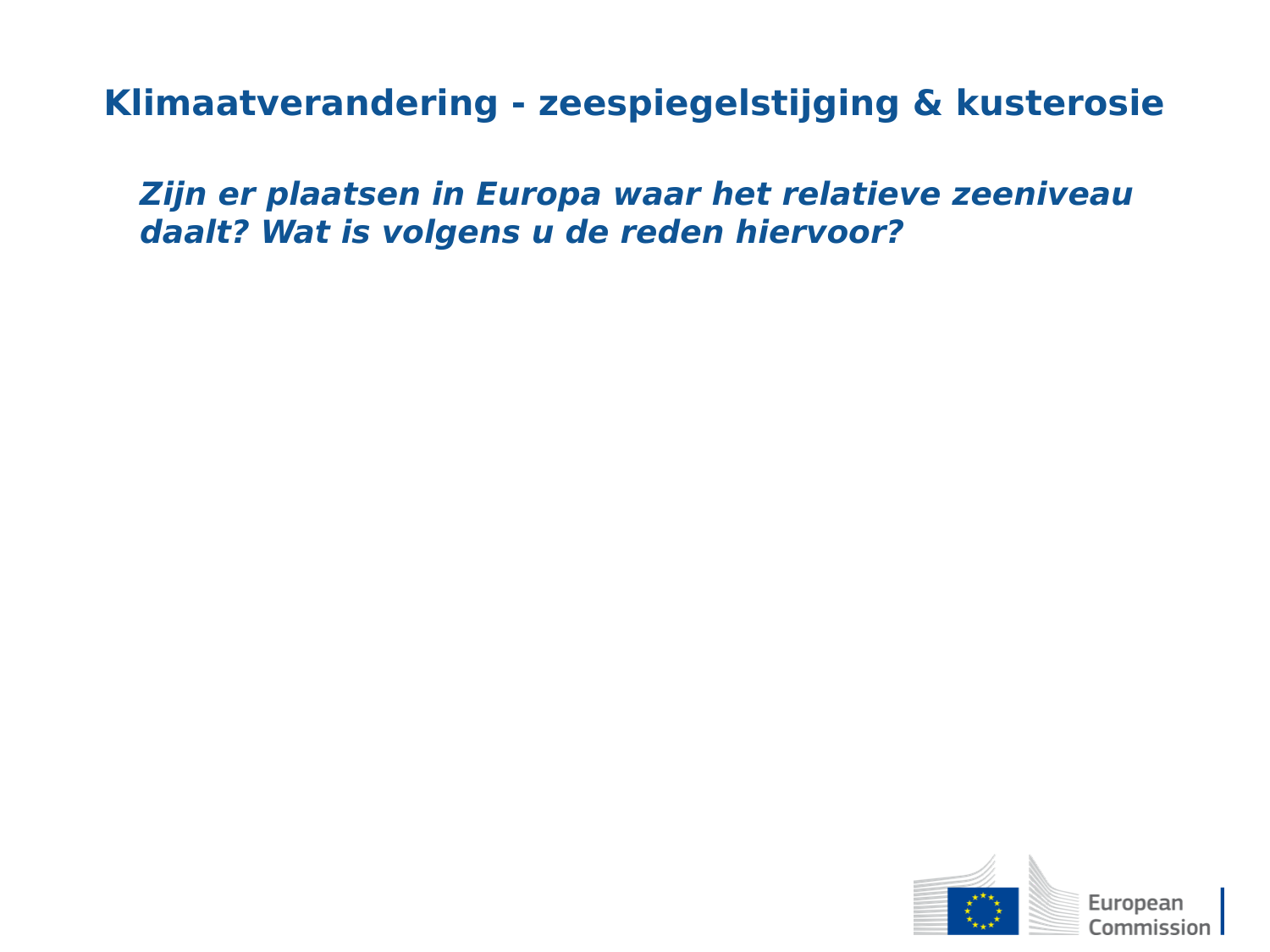

# Klimaatverandering - zeespiegelstijging & kusterosie

Zijn er plaatsen in Europa waar het relatieve zeeniveau daalt? Wat is volgens u de reden hiervoor?